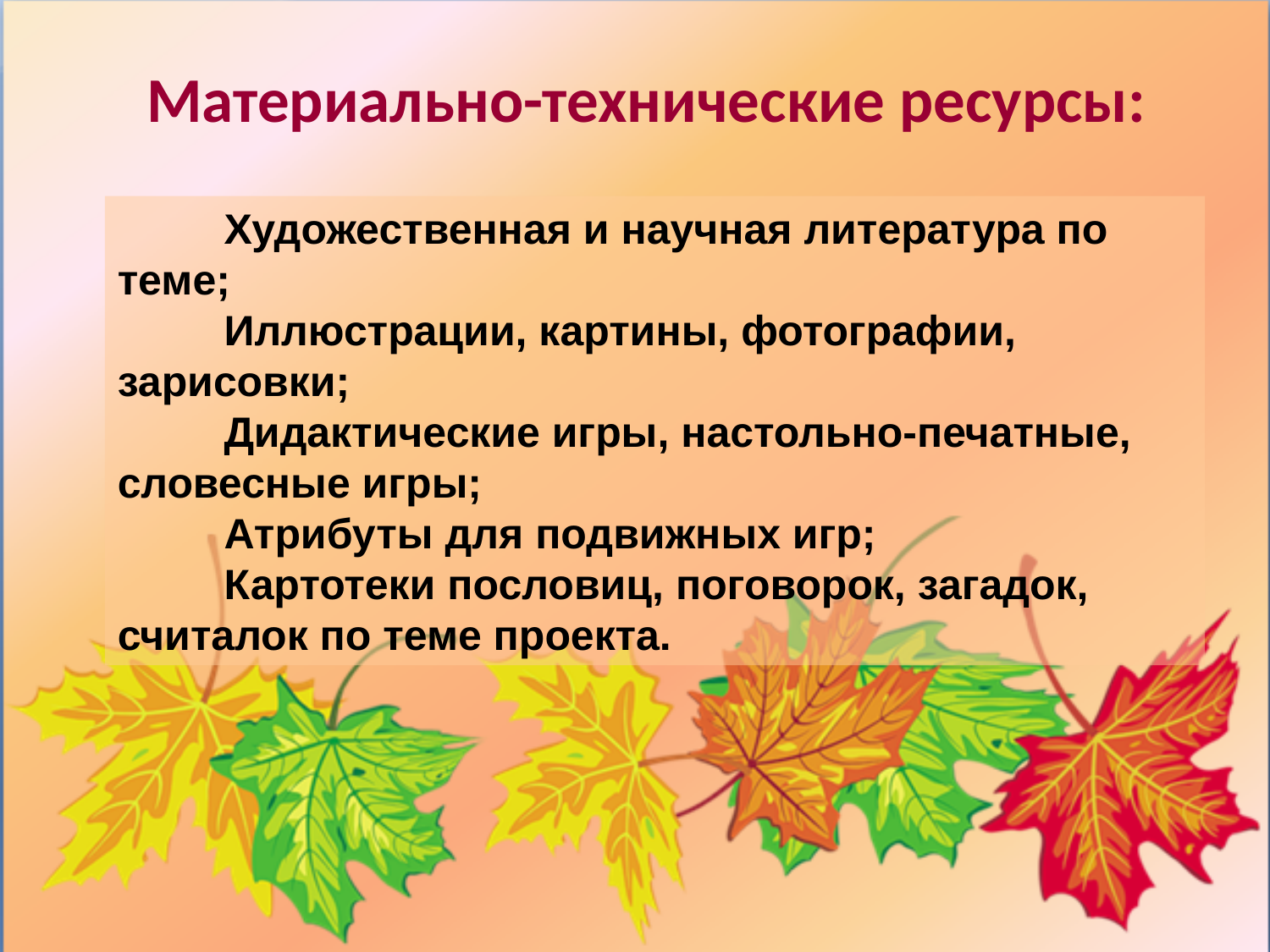

# Материально-технические ресурсы:
         Художественная и научная литература по теме;
         Иллюстрации, картины, фотографии, зарисовки;
         Дидактические игры, настольно-печатные, словесные игры;
         Атрибуты для подвижных игр;
         Картотеки пословиц, поговорок, загадок, считалок по теме проекта.